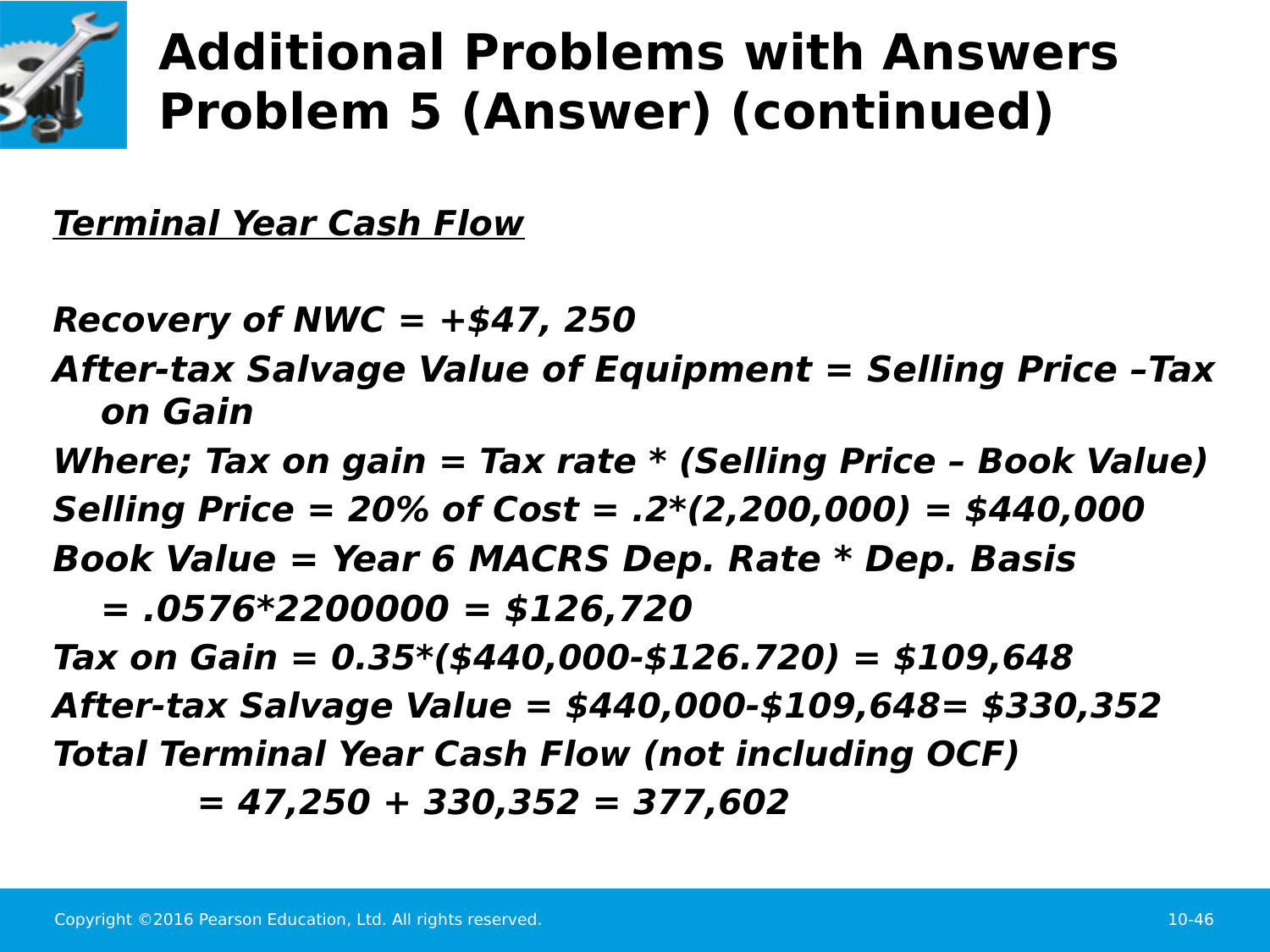

# Additional Problems with Answers Problem 5 (Answer) (continued)
Terminal Year Cash Flow

Recovery of NWC = +$47, 250
After-tax Salvage Value of Equipment = Selling Price –Tax on Gain
Where; Tax on gain = Tax rate * (Selling Price – Book Value)
Selling Price = 20% of Cost = .2*(2,200,000) = $440,000
Book Value = Year 6 MACRS Dep. Rate * Dep. Basis
		= .0576*2200000 = $126,720
Tax on Gain = 0.35*($440,000-$126.720) = $109,648
After-tax Salvage Value = $440,000-$109,648= $330,352
Total Terminal Year Cash Flow (not including OCF)
		        = 47,250 + 330,352 = 377,602